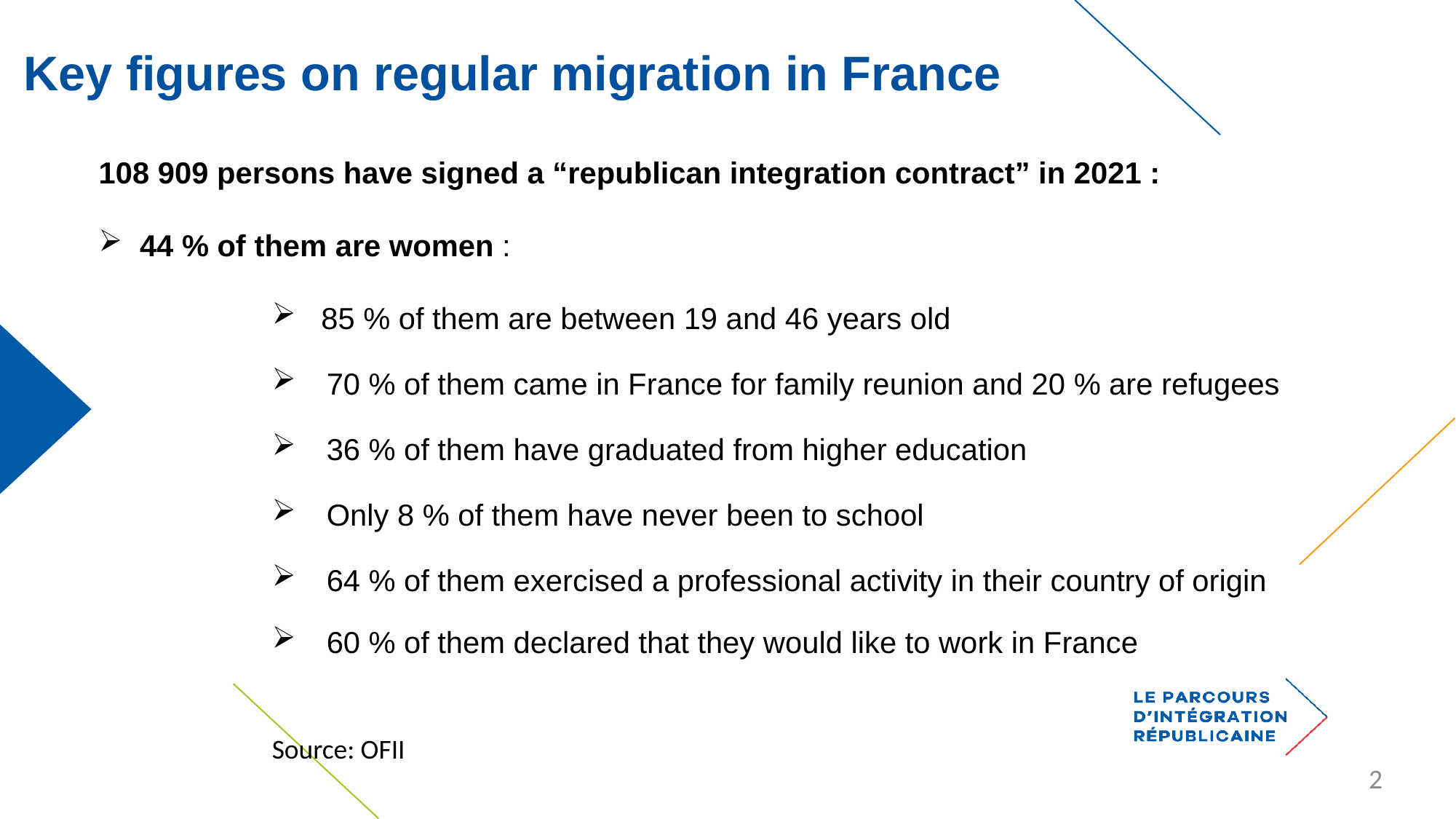

# Key figures on regular migration in France
108 909 persons have signed a “republican integration contract” in 2021 :

44 % of them are women :

 85 % of them are between 19 and 46 years old

70 % of them came in France for family reunion and 20 % are refugees

36 % of them have graduated from higher education

Only 8 % of them have never been to school

64 % of them exercised a professional activity in their country of origin
60 % of them declared that they would like to work in France

Source: OFII
2